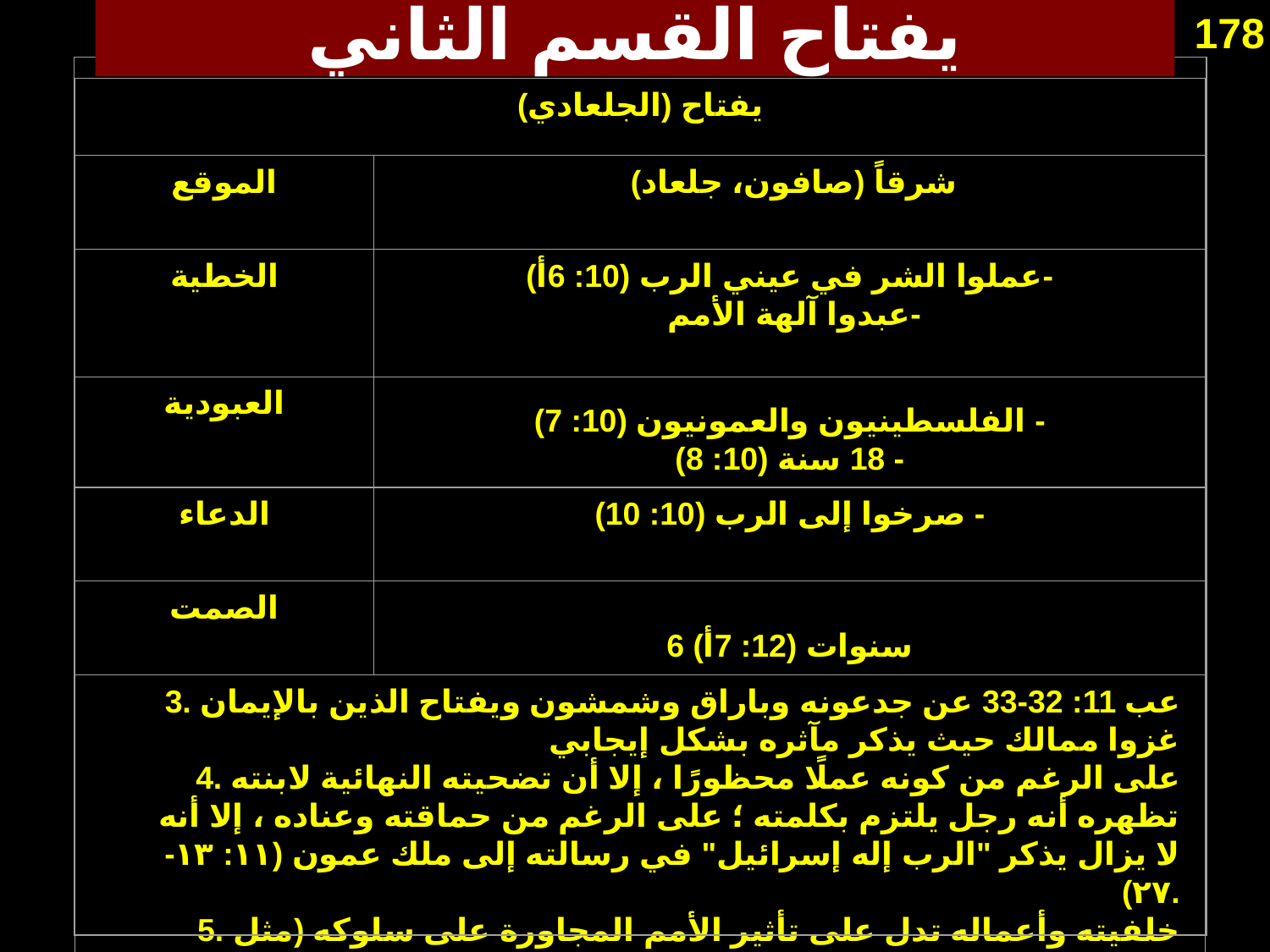

178
يفتاح القسم الثاني

يفتاح (الجلعادي)

الموقع

 شرقاً (صافون، جلعاد)

الخطية

-عملوا الشر في عيني الرب (10: 6أ)
-عبدوا آلهة الأمم

- الفلسطينيون والعمونيون (10: 7)
- 18 سنة (10: 8)

العبودية

الدعاء

- صرخوا إلى الرب (10: 10)

الصمت

6 سنوات (12: 7أ)

3. عب 11: 32-33 عن جدعونه وباراق وشمشون ويفتاح الذين بالإيمان غزوا ممالك حيث يذكر مآثره بشكل إيجابي
 4. على الرغم من كونه عملًا محظورًا ، إلا أن تضحيته النهائية لابنته تظهره أنه رجل يلتزم بكلمته ؛ على الرغم من حماقته وعناده ، إلا أنه لا يزال يذكر "الرب إله إسرائيل" في رسالته إلى ملك عمون (١١: ١٣-٢٧).
5. خلفيته وأعماله تدل على تأثير الأمم المجاورة على سلوكه (مثل التضحية بابنته)